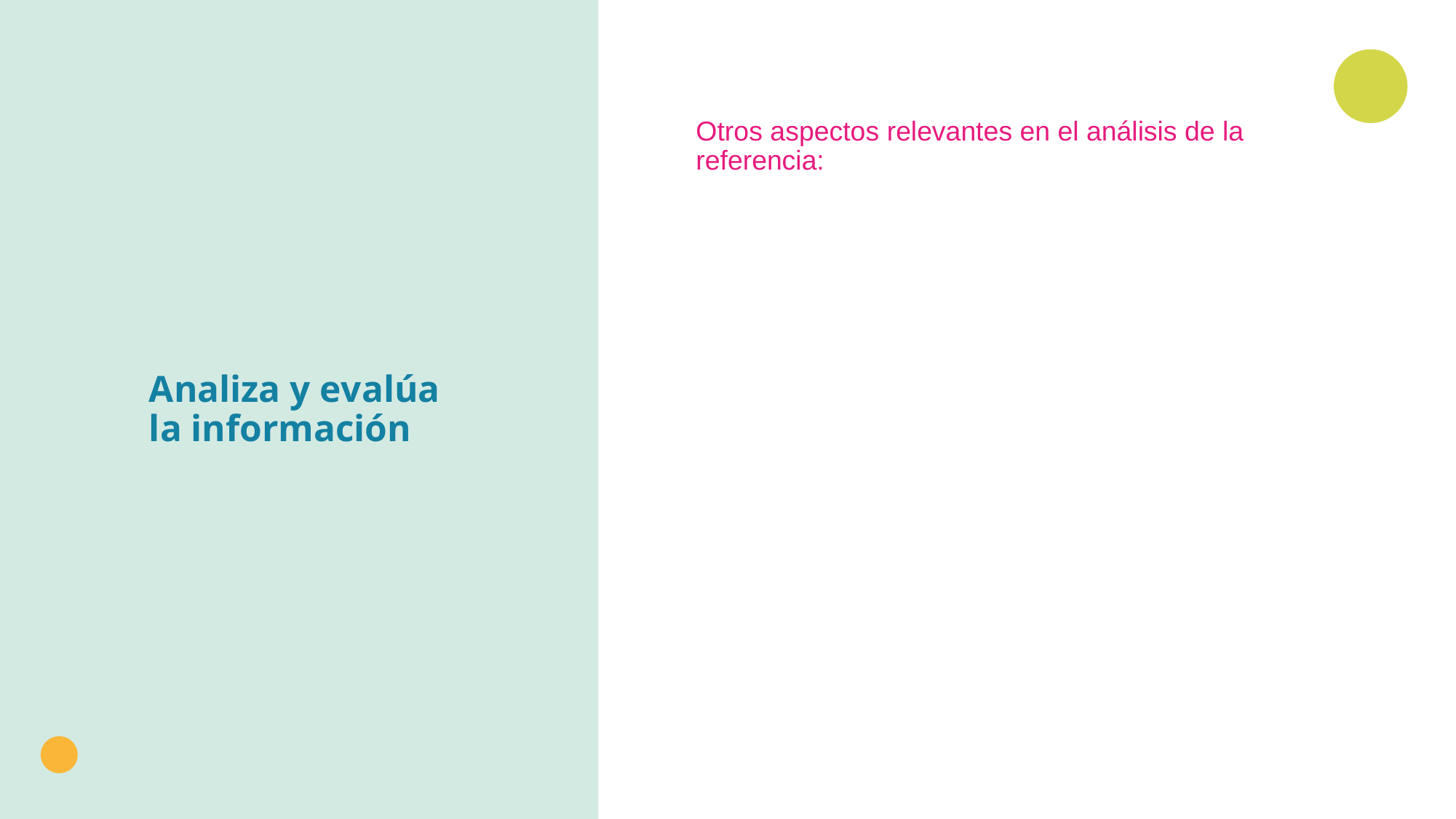

Otros aspectos relevantes en el análisis de la referencia:

# Analiza y evalúa la información